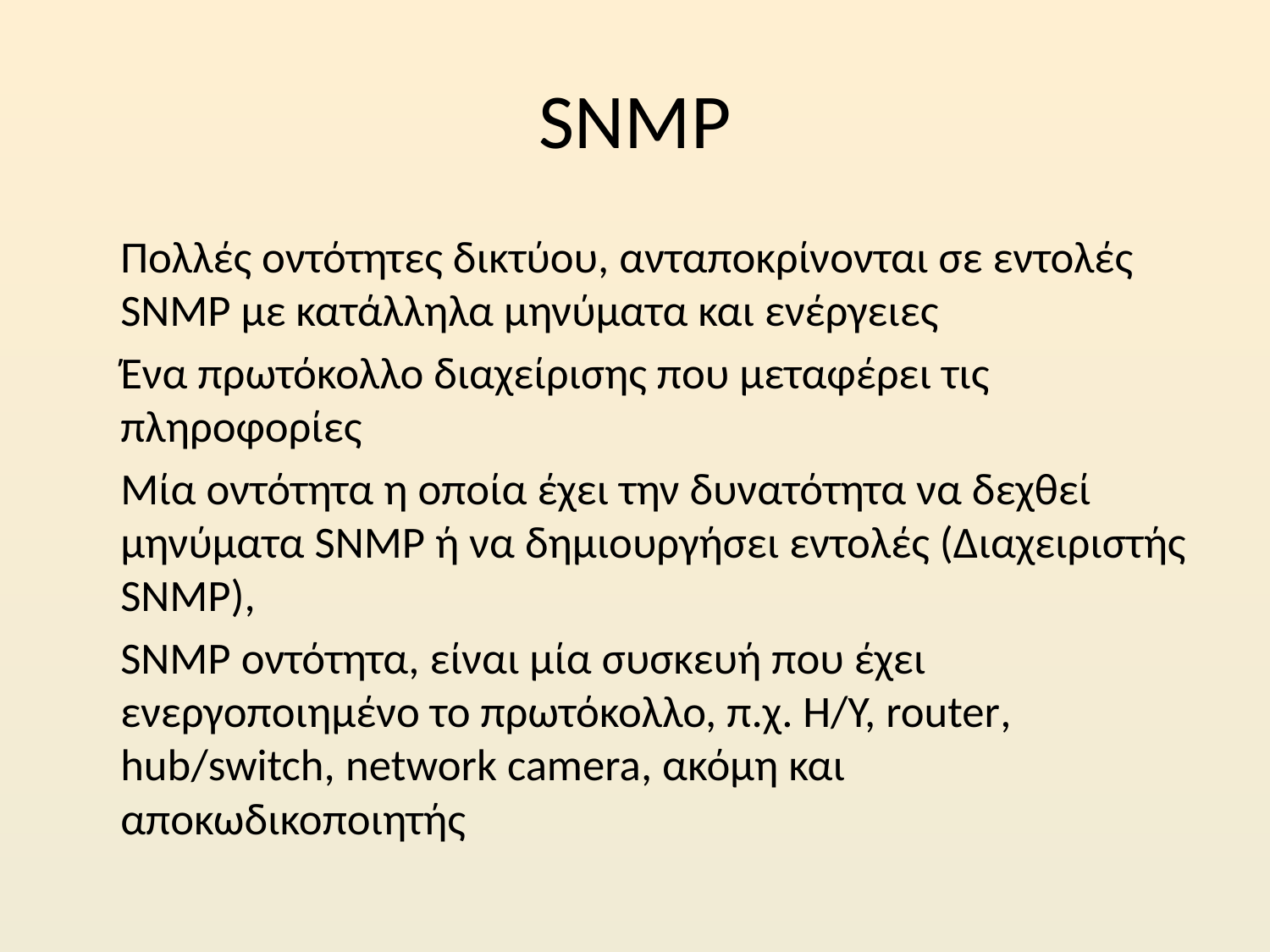

# SNMP
	Πολλές οντότητες δικτύου, ανταποκρίνονται σε εντολές SNMP με κατάλληλα μηνύματα και ενέργειες
	Ένα πρωτόκολλο διαχείρισης που μεταφέρει τις πληροφορίες
	Μία οντότητα η οποία έχει την δυνατότητα να δεχθεί μηνύματα SNMP ή να δημιουργήσει εντολές (Διαχειριστής SNMP),
	SNMP οντότητα, είναι μία συσκευή που έχει ενεργοποιημένο το πρωτόκολλο, π.χ. Η/Υ, router, hub/switch, network camera, ακόμη και αποκωδικοποιητής